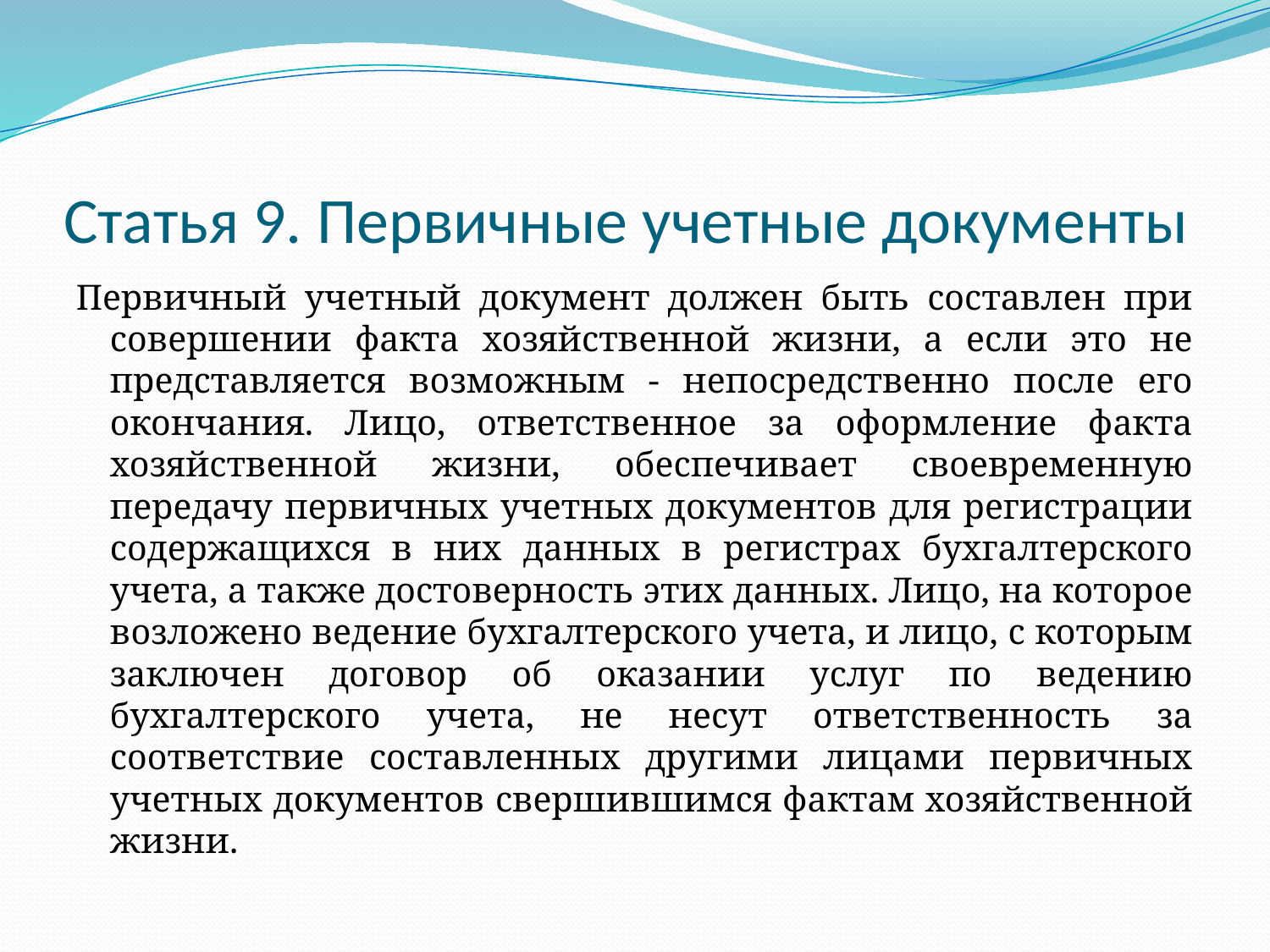

# Статья 9. Первичные учетные документы
Первичный учетный документ должен быть составлен при совершении факта хозяйственной жизни, а если это не представляется возможным - непосредственно после его окончания. Лицо, ответственное за оформление факта хозяйственной жизни, обеспечивает своевременную передачу первичных учетных документов для регистрации содержащихся в них данных в регистрах бухгалтерского учета, а также достоверность этих данных. Лицо, на которое возложено ведение бухгалтерского учета, и лицо, с которым заключен договор об оказании услуг по ведению бухгалтерского учета, не несут ответственность за соответствие составленных другими лицами первичных учетных документов свершившимся фактам хозяйственной жизни.